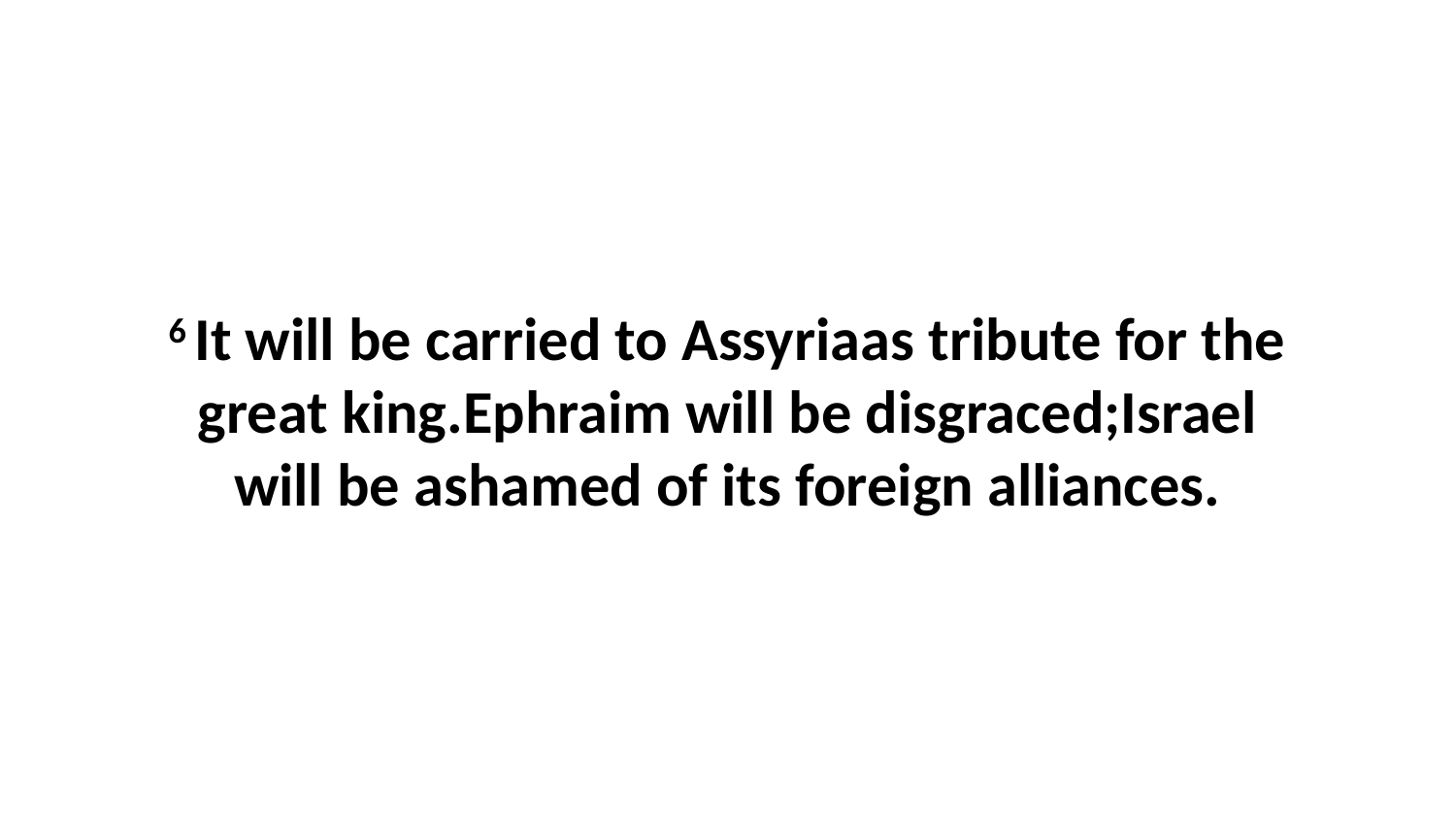

6 It will be carried to Assyriaas tribute for the great king.Ephraim will be disgraced;Israel will be ashamed of its foreign alliances.